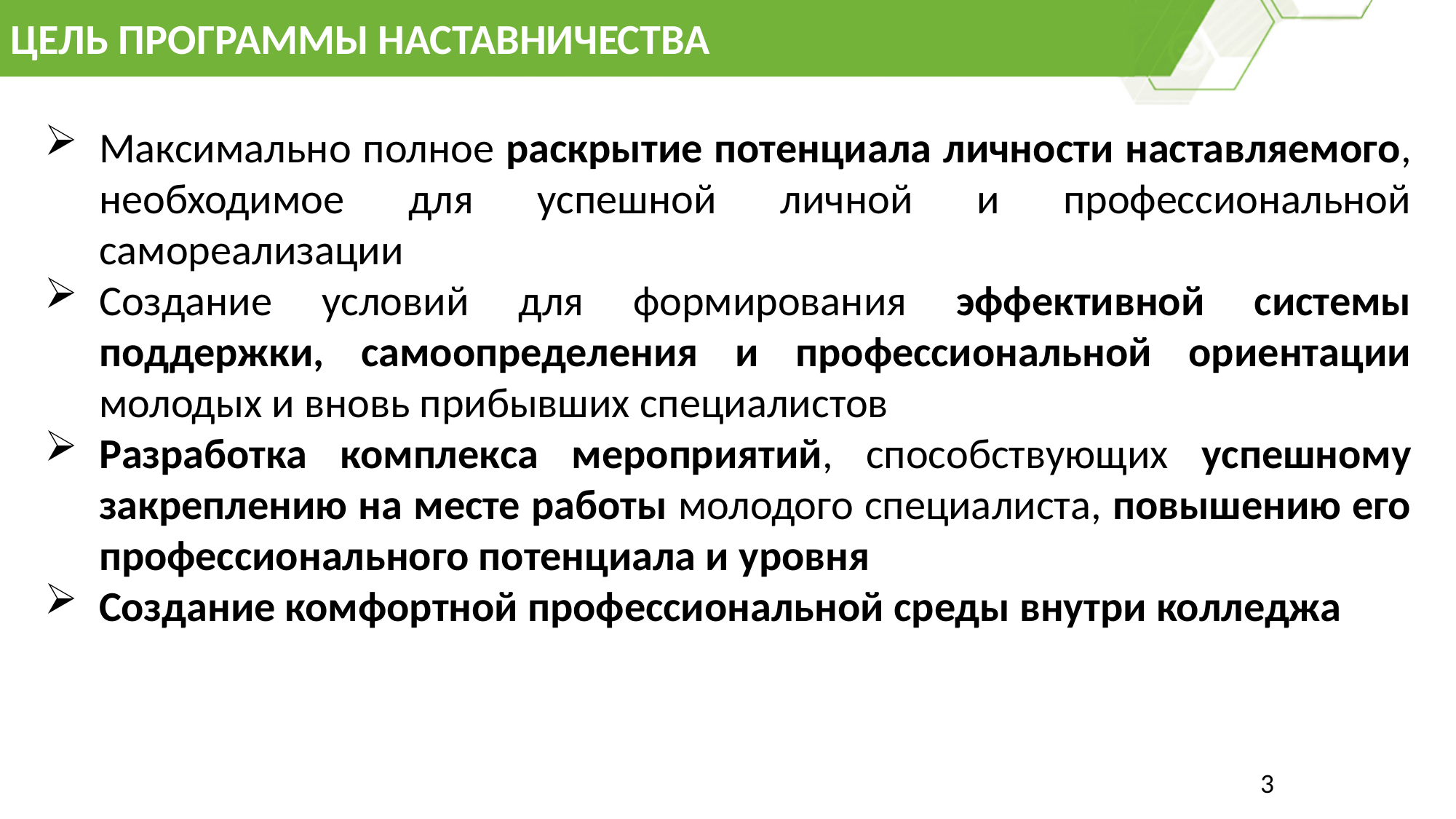

# ЦЕЛЬ ПРОГРАММЫ НАСТАВНИЧЕСТВА
Максимально полное раскрытие потенциала личности наставляемого, необходимое для успешной личной и профессиональной самореализации
Создание условий для формирования эффективной системы поддержки, самоопределения и профессиональной ориентации молодых и вновь прибывших специалистов
Разработка комплекса мероприятий, способствующих успешному закреплению на месте работы молодого специалиста, повышению его профессионального потенциала и уровня
Создание комфортной профессиональной среды внутри колледжа
3